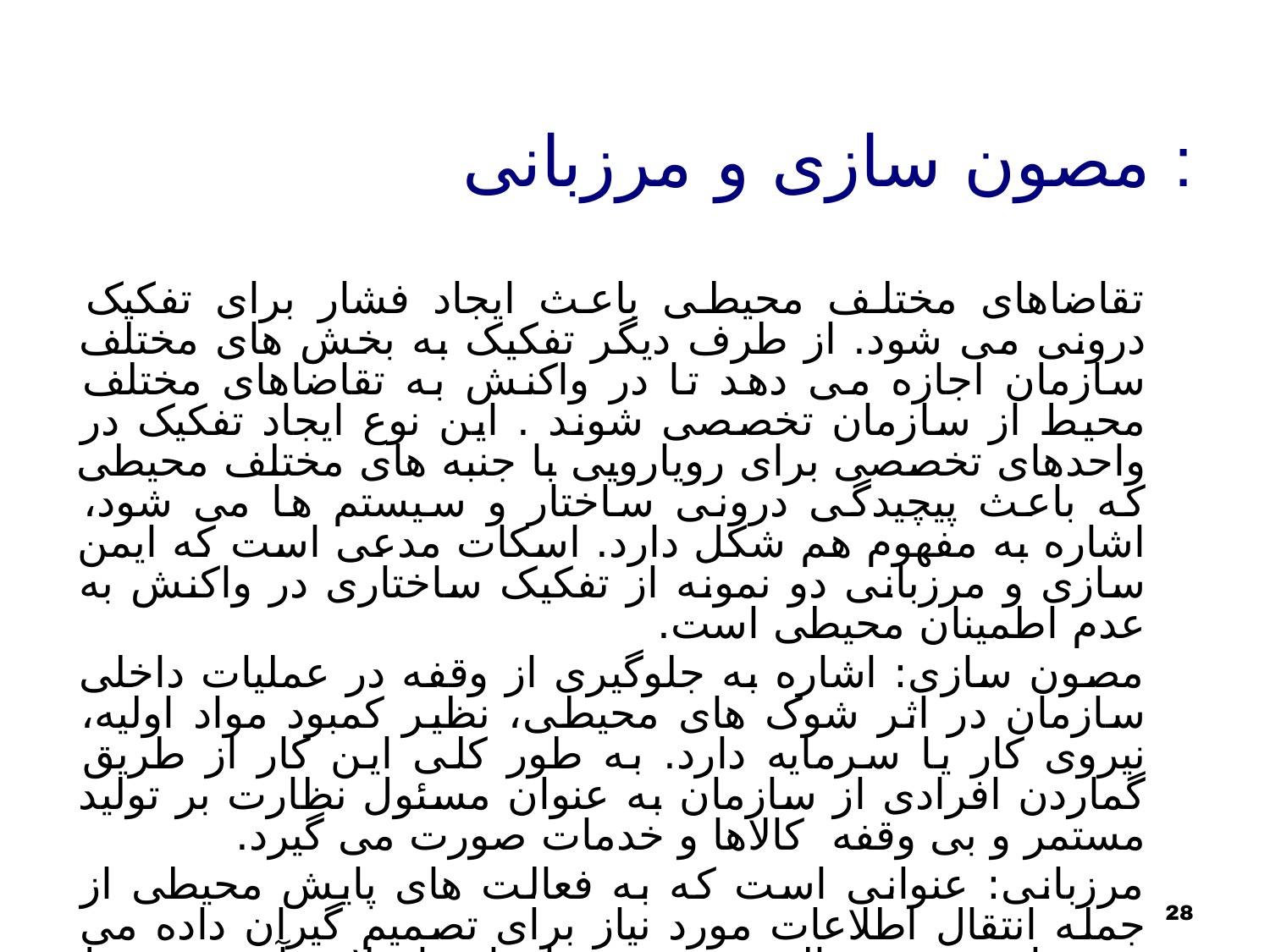

# مصون سازی و مرزبانی :
تقاضاهای مختلف محیطی باعث ایجاد فشار برای تفکیک درونی می شود. از طرف دیگر تفکیک به بخش های مختلف سازمان اجازه می دهد تا در واکنش به تقاضاهای مختلف محیط از سازمان تخصصی شوند . این نوع ایجاد تفکیک در واحدهای تخصصی برای رویارویی با جنبه های مختلف محیطی که باعث پیچیدگی درونی ساختار و سیستم ها می شود، اشاره به مفهوم هم شکل دارد. اسکات مدعی است که ایمن سازی و مرزبانی دو نمونه از تفکیک ساختاری در واکنش به عدم اطمینان محیطی است.
مصون سازی: اشاره به جلوگیری از وقفه در عملیات داخلی سازمان در اثر شوک های محیطی، نظیر کمبود مواد اولیه، نیروی کار یا سرمایه دارد. به طور کلی این کار از طریق گماردن افرادی از سازمان به عنوان مسئول نظارت بر تولید مستمر و بی وقفه  کالاها و خدمات صورت می گیرد.
مرزبانی: عنوانی است که به فعالت های پایش محیطی از جمله انتقال اطلاعات مورد نیاز برای تصمیم گیران داده می شود. این نقش فعالیت معرفی سازمان یا علائق آن به محیط را توصیف می کند.
28